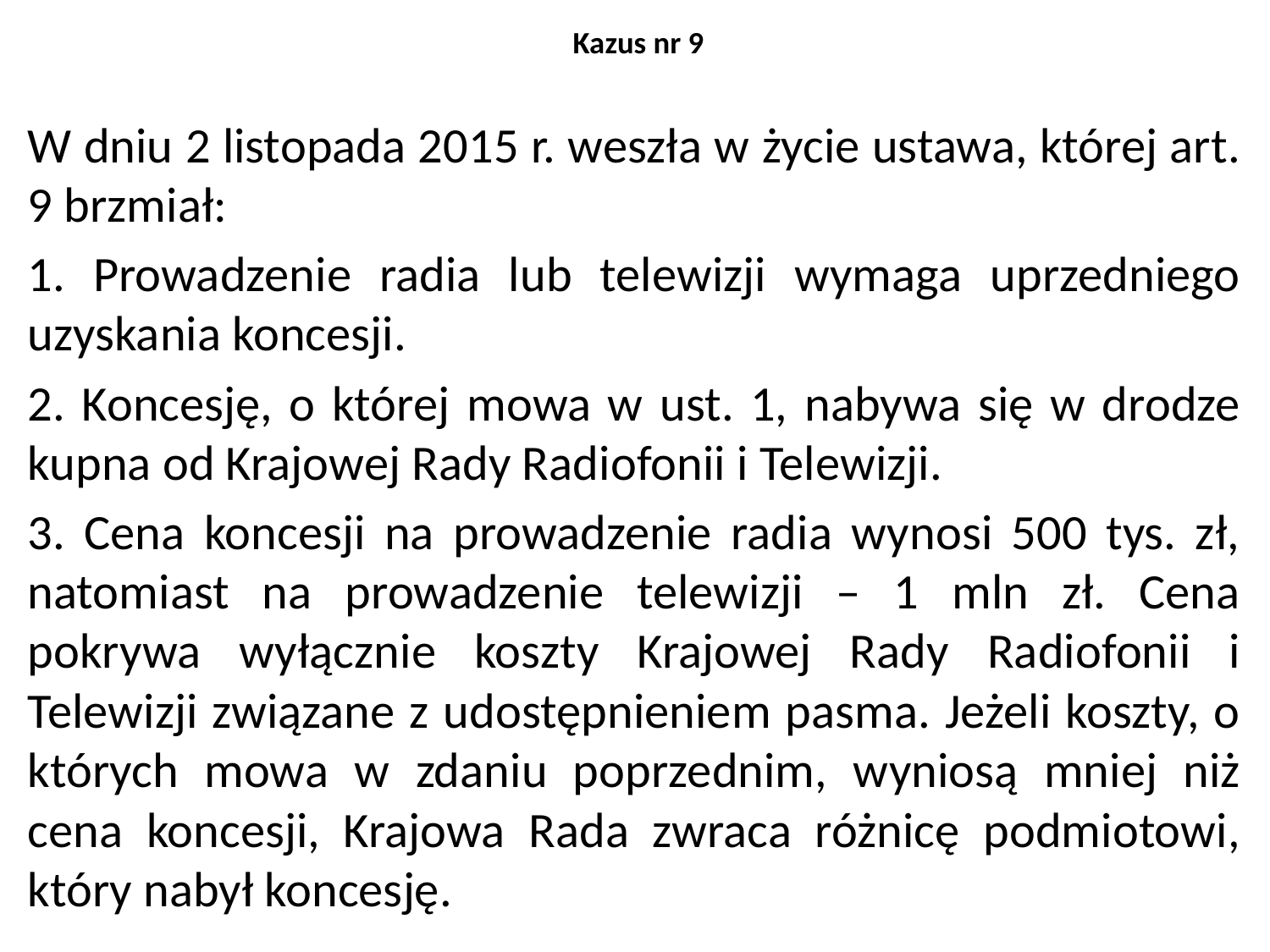

Kazus nr 9

W dniu 2 listopada 2015 r. weszła w życie ustawa, której art. 9 brzmiał:
1. Prowadzenie radia lub telewizji wymaga uprzedniego uzyskania koncesji.
2. Koncesję, o której mowa w ust. 1, nabywa się w drodze kupna od Krajowej Rady Radiofonii i Telewizji.
3. Cena koncesji na prowadzenie radia wynosi 500 tys. zł, natomiast na prowadzenie telewizji – 1 mln zł. Cena pokrywa wyłącznie koszty Krajowej Rady Radiofonii i Telewizji związane z udostępnieniem pasma. Jeżeli koszty, o których mowa w zdaniu poprzednim, wyniosą mniej niż cena koncesji, Krajowa Rada zwraca różnicę podmiotowi, który nabył koncesję.